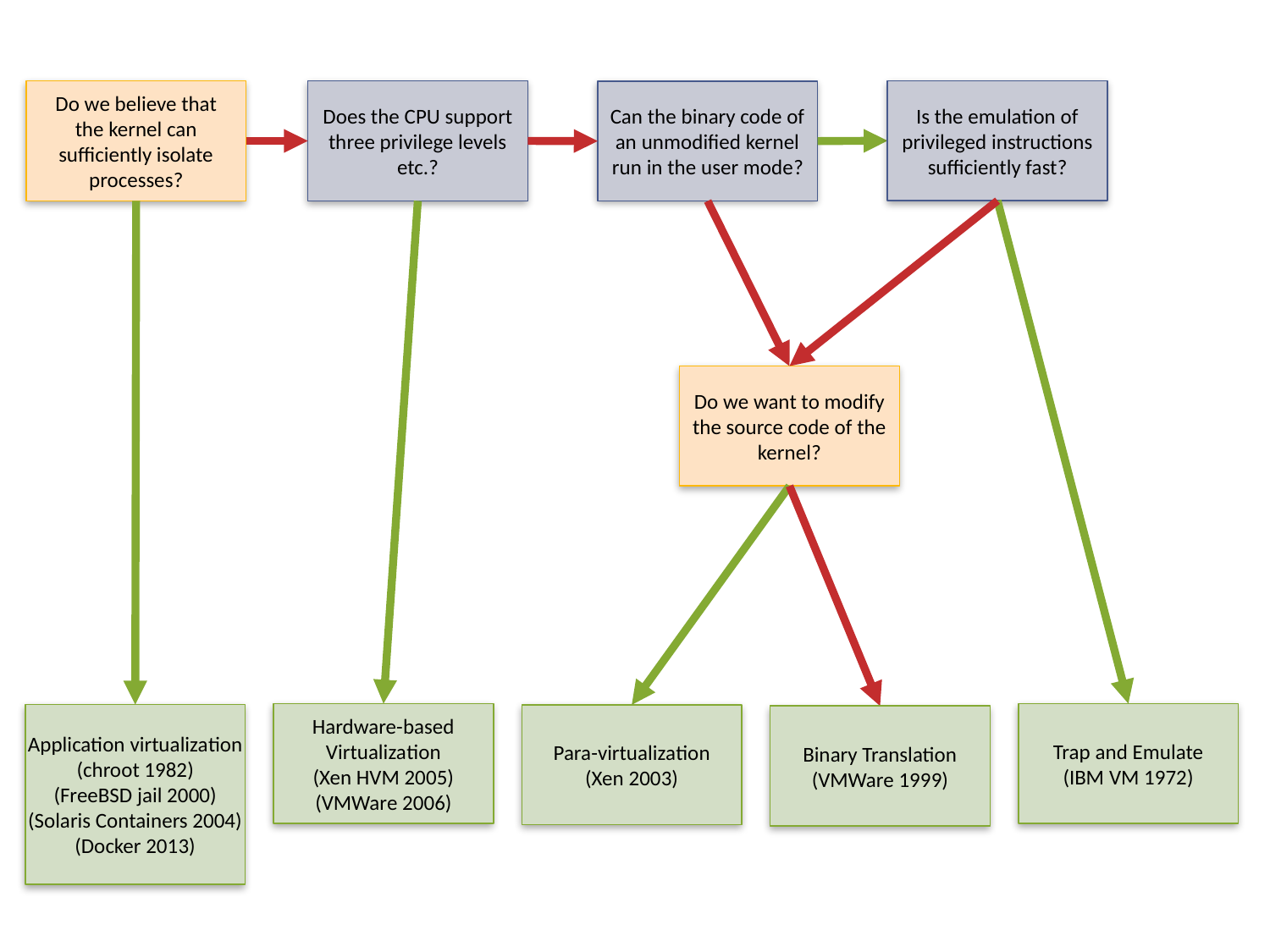

# Approach to virtualization
Is the emulation of privileged instructions sufficiently fast?
Do we believe that the kernel can sufficiently isolate processes?
Does the CPU support three privilege levels etc.?
Can the binary code of an unmodified kernel run in the user mode?
Do we want to modify the source code of the kernel?
Hardware-based Virtualization
(Xen HVM 2005)
(VMWare 2006)
Trap and Emulate
(IBM VM 1972)
Application virtualization
(chroot 1982)
(FreeBSD jail 2000)
(Solaris Containers 2004)
(Docker 2013)
Para-virtualization
(Xen 2003)
Binary Translation
(VMWare 1999)
NSWI150 Virtualization and Cloud Computing  - 2023/2024 David Bednárek
13